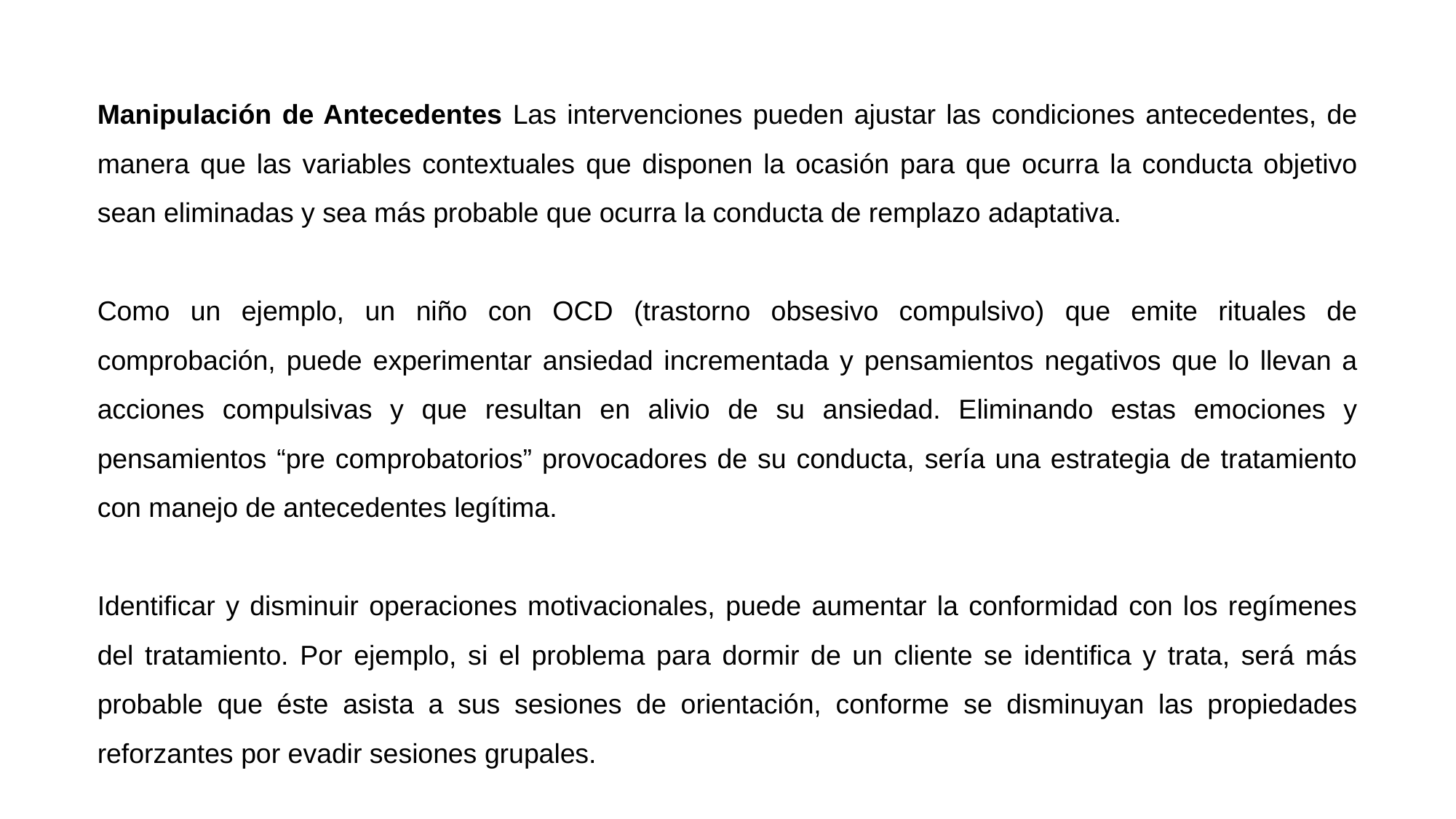

Manipulación de Antecedentes Las intervenciones pueden ajustar las condiciones antecedentes, de manera que las variables contextuales que disponen la ocasión para que ocurra la conducta objetivo sean eliminadas y sea más probable que ocurra la conducta de remplazo adaptativa.

Como un ejemplo, un niño con OCD (trastorno obsesivo compulsivo) que emite rituales de comprobación, puede experimentar ansiedad incrementada y pensamientos negativos que lo llevan a acciones compulsivas y que resultan en alivio de su ansiedad. Eliminando estas emociones y pensamientos “pre comprobatorios” provocadores de su conducta, sería una estrategia de tratamiento con manejo de antecedentes legítima.

Identificar y disminuir operaciones motivacionales, puede aumentar la conformidad con los regímenes del tratamiento. Por ejemplo, si el problema para dormir de un cliente se identifica y trata, será más probable que éste asista a sus sesiones de orientación, conforme se disminuyan las propiedades reforzantes por evadir sesiones grupales.